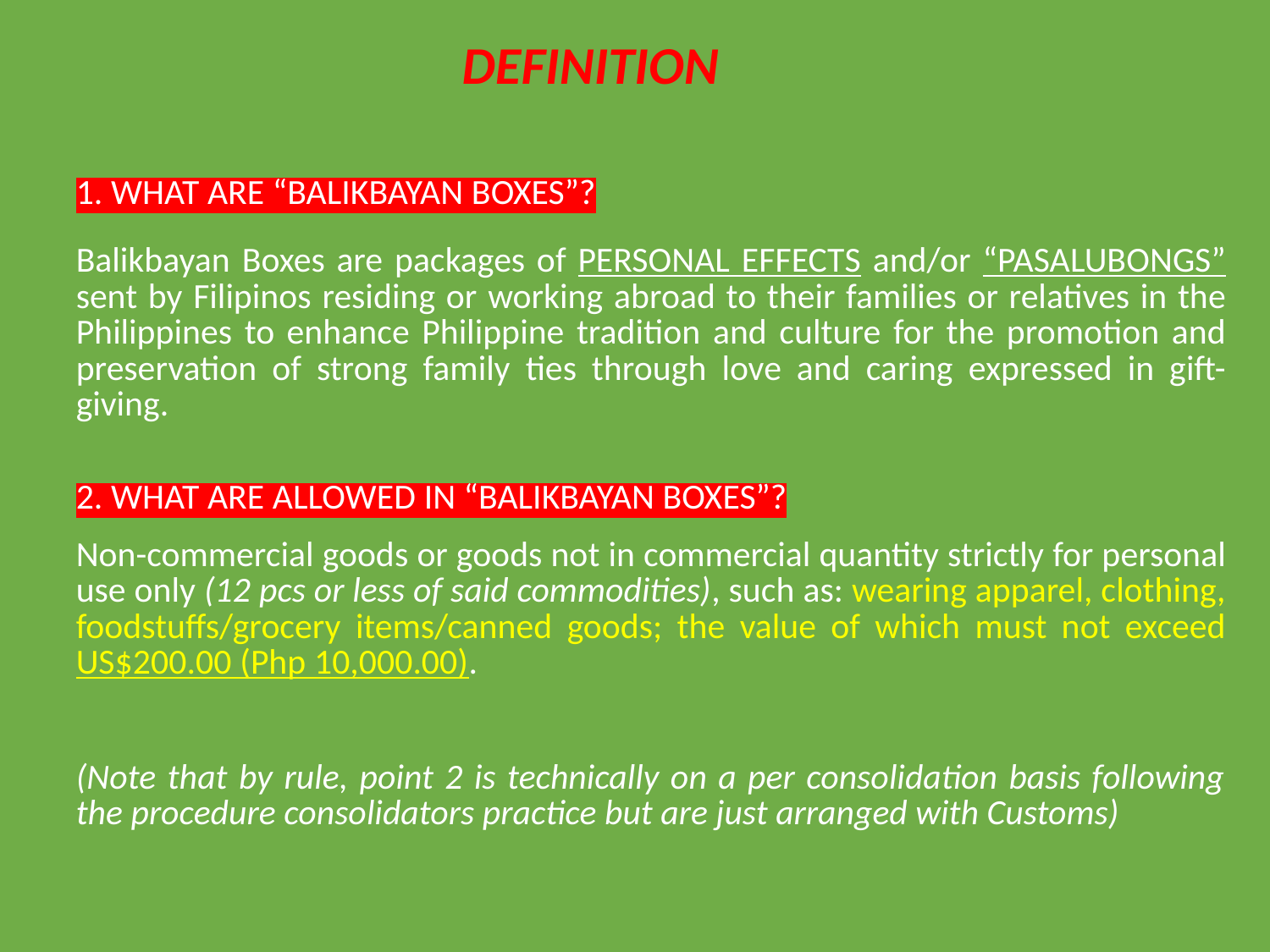

DEFINITION

1. WHAT ARE “BALIKBAYAN BOXES”?
Balikbayan Boxes are packages of PERSONAL EFFECTS and/or “PASALUBONGS” sent by Filipinos residing or working abroad to their families or relatives in the Philippines to enhance Philippine tradition and culture for the promotion and preservation of strong family ties through love and caring expressed in gift-giving.

2. WHAT ARE ALLOWED IN “BALIKBAYAN BOXES”?
Non-commercial goods or goods not in commercial quantity strictly for personal use only (12 pcs or less of said commodities), such as: wearing apparel, clothing, foodstuffs/grocery items/canned goods; the value of which must not exceed US$200.00 (Php 10,000.00).

(Note that by rule, point 2 is technically on a per consolidation basis following the procedure consolidators practice but are just arranged with Customs)